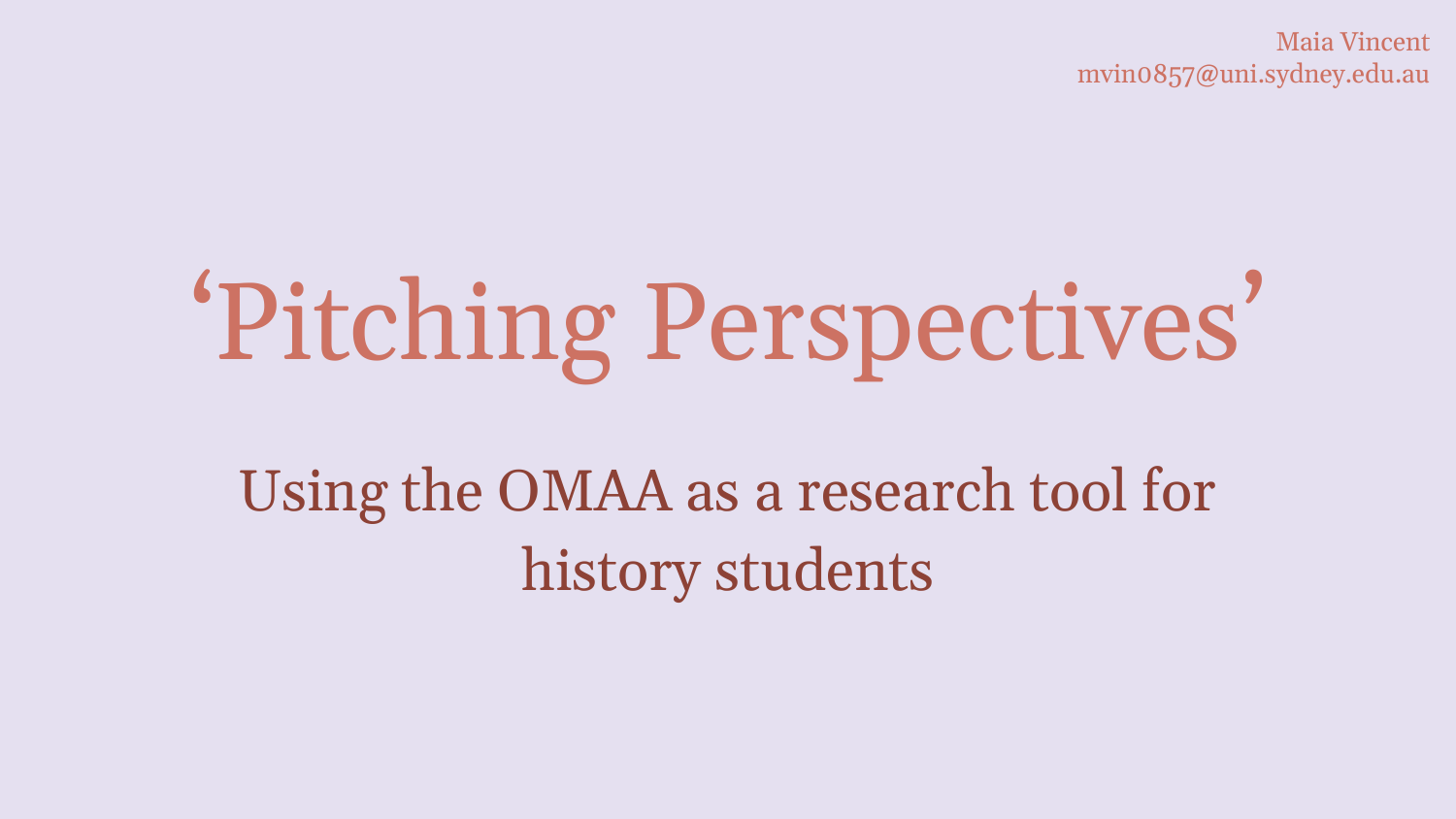

Maia Vincent
mvin0857@uni.sydney.edu.au
# ‘Pitching Perspectives’
Using the OMAA as a research tool for history students